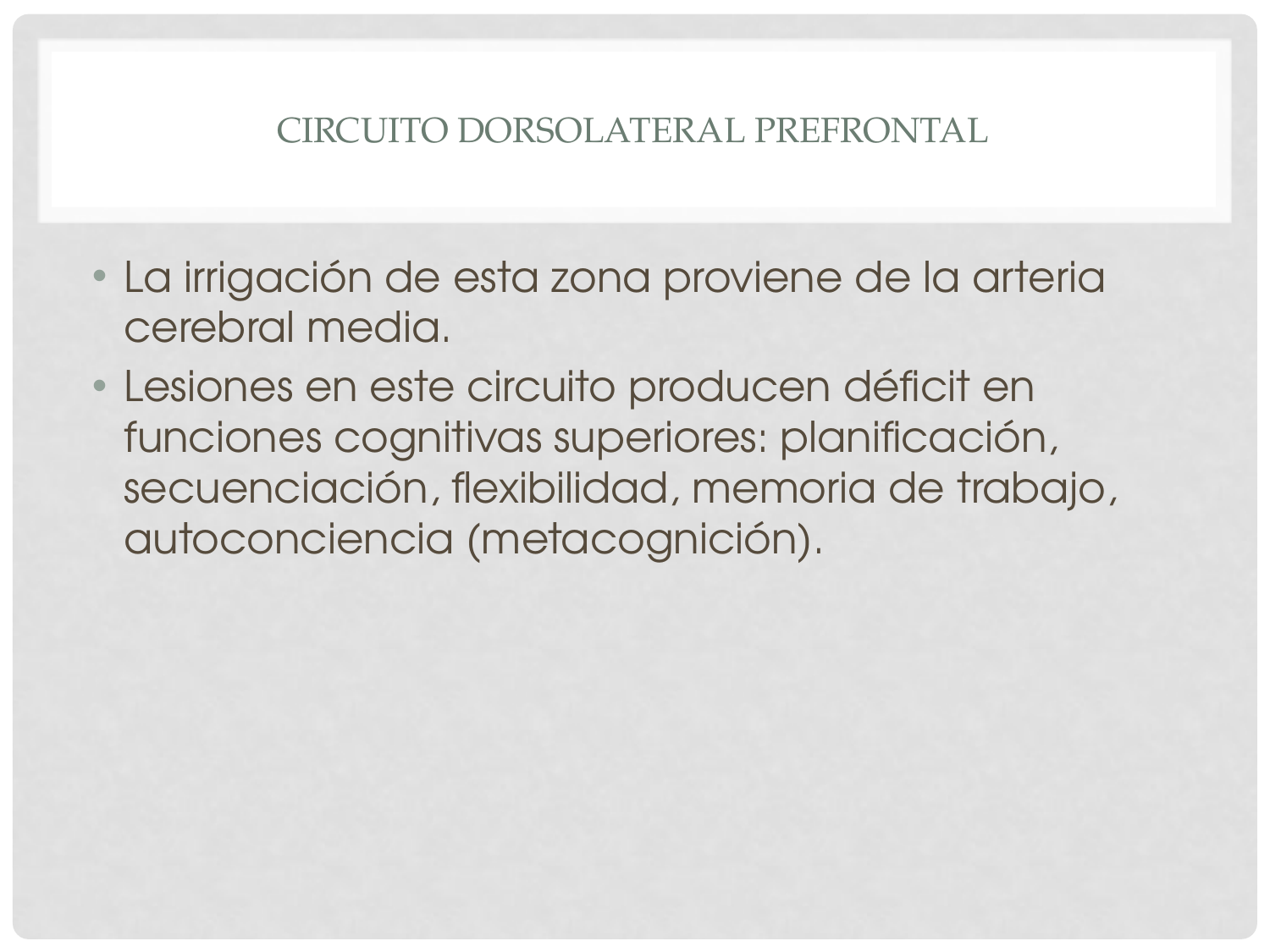

# Circuito dorsolateral prefrontal
La irrigación de esta zona proviene de la arteria cerebral media.
Lesiones en este circuito producen déficit en funciones cognitivas superiores: planificación, secuenciación, flexibilidad, memoria de trabajo, autoconciencia (metacognición).